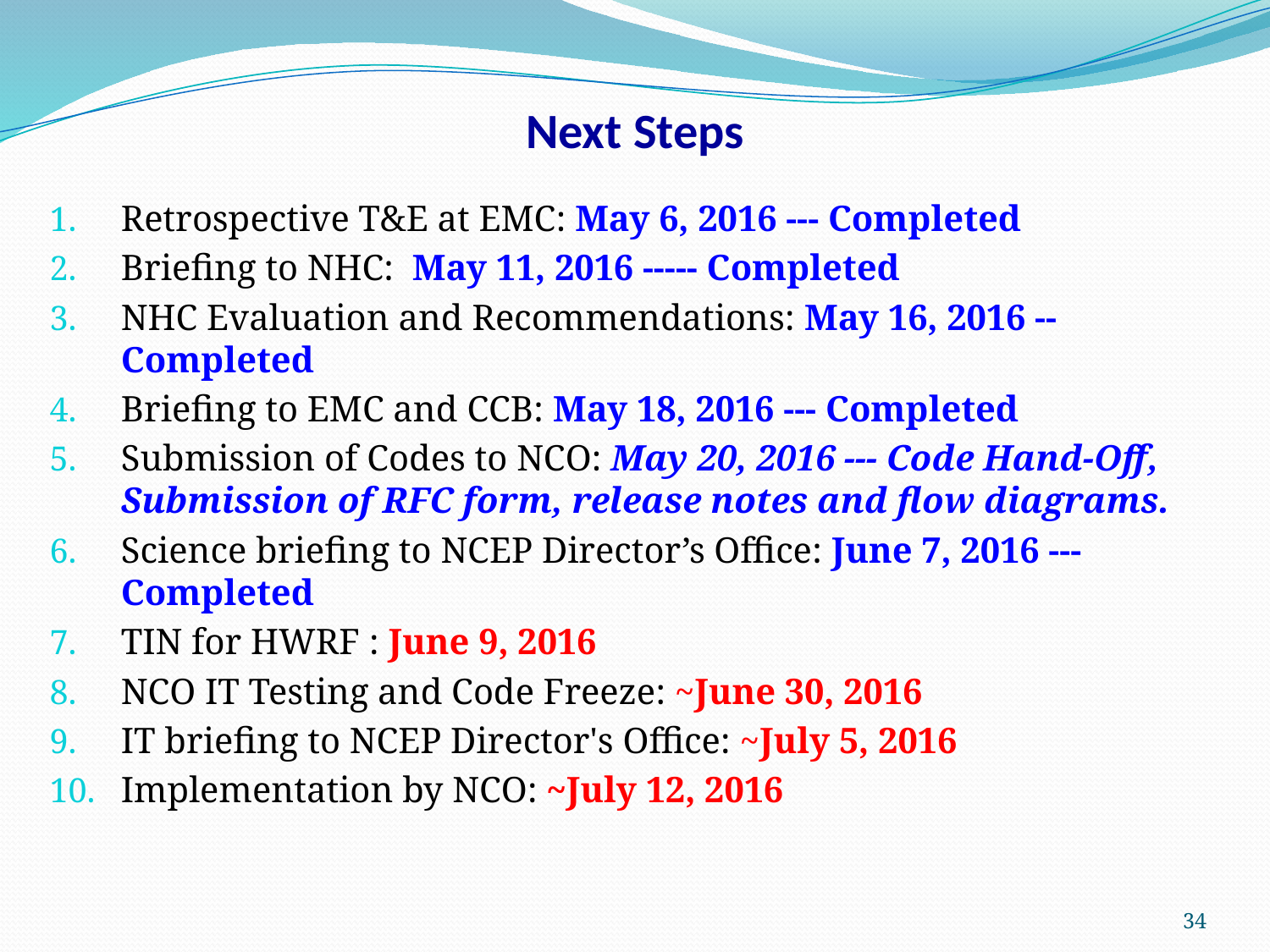

# Next Steps
Retrospective T&E at EMC: May 6, 2016 --- Completed
Briefing to NHC:  May 11, 2016 ----- Completed
NHC Evaluation and Recommendations: May 16, 2016 -- Completed
Briefing to EMC and CCB: May 18, 2016 --- Completed
Submission of Codes to NCO: May 20, 2016 --- Code Hand-Off, Submission of RFC form, release notes and flow diagrams.
Science briefing to NCEP Director’s Office: June 7, 2016 --- Completed
TIN for HWRF : June 9, 2016
NCO IT Testing and Code Freeze: ~June 30, 2016
IT briefing to NCEP Director's Office: ~July 5, 2016
Implementation by NCO: ~July 12, 2016
34